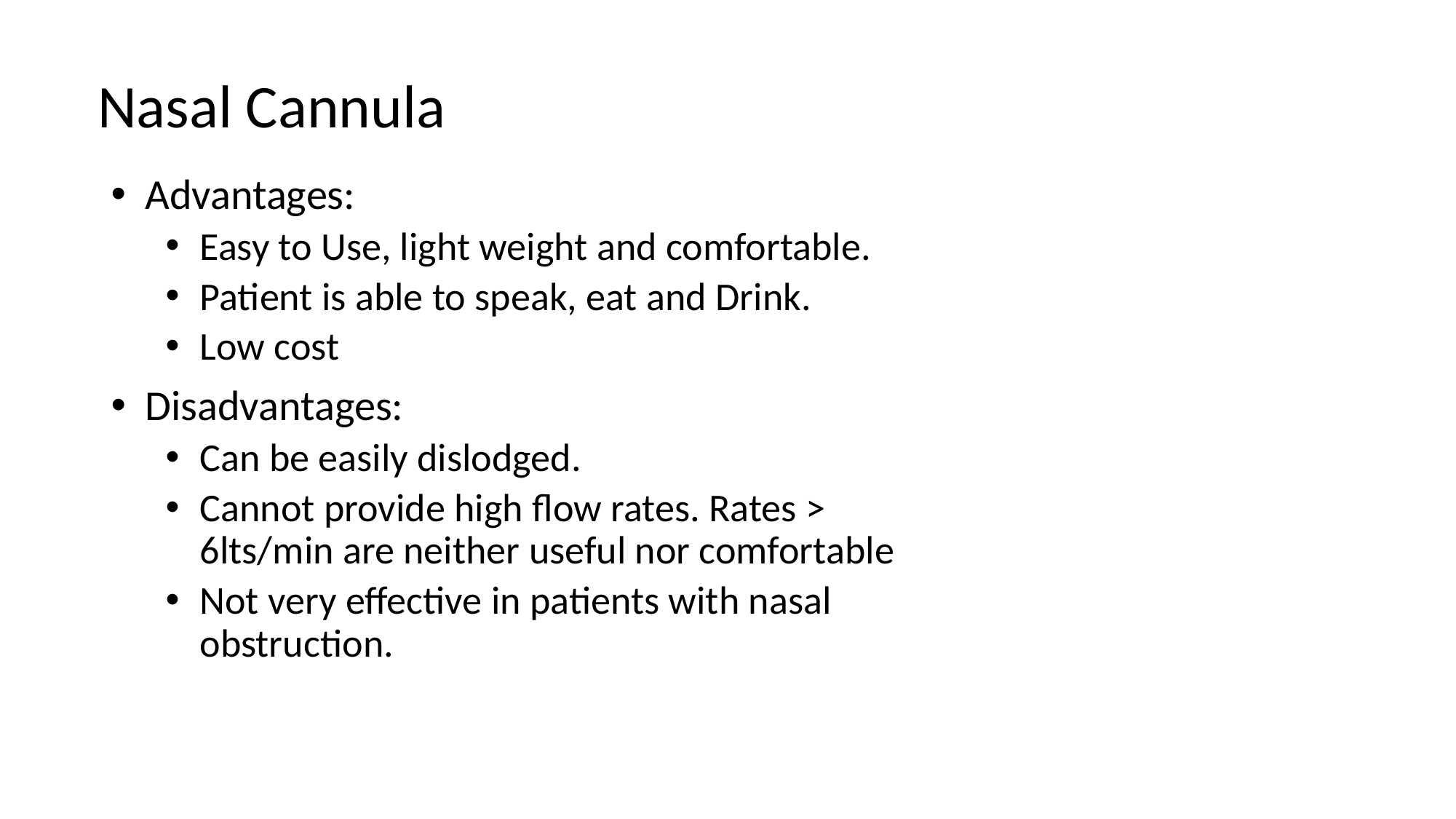

# Nasal Cannula
Advantages:
Easy to Use, light weight and comfortable.
Patient is able to speak, eat and Drink.
Low cost
Disadvantages:
Can be easily dislodged.
Cannot provide high flow rates. Rates > 6lts/min are neither useful nor comfortable
Not very effective in patients with nasal obstruction.